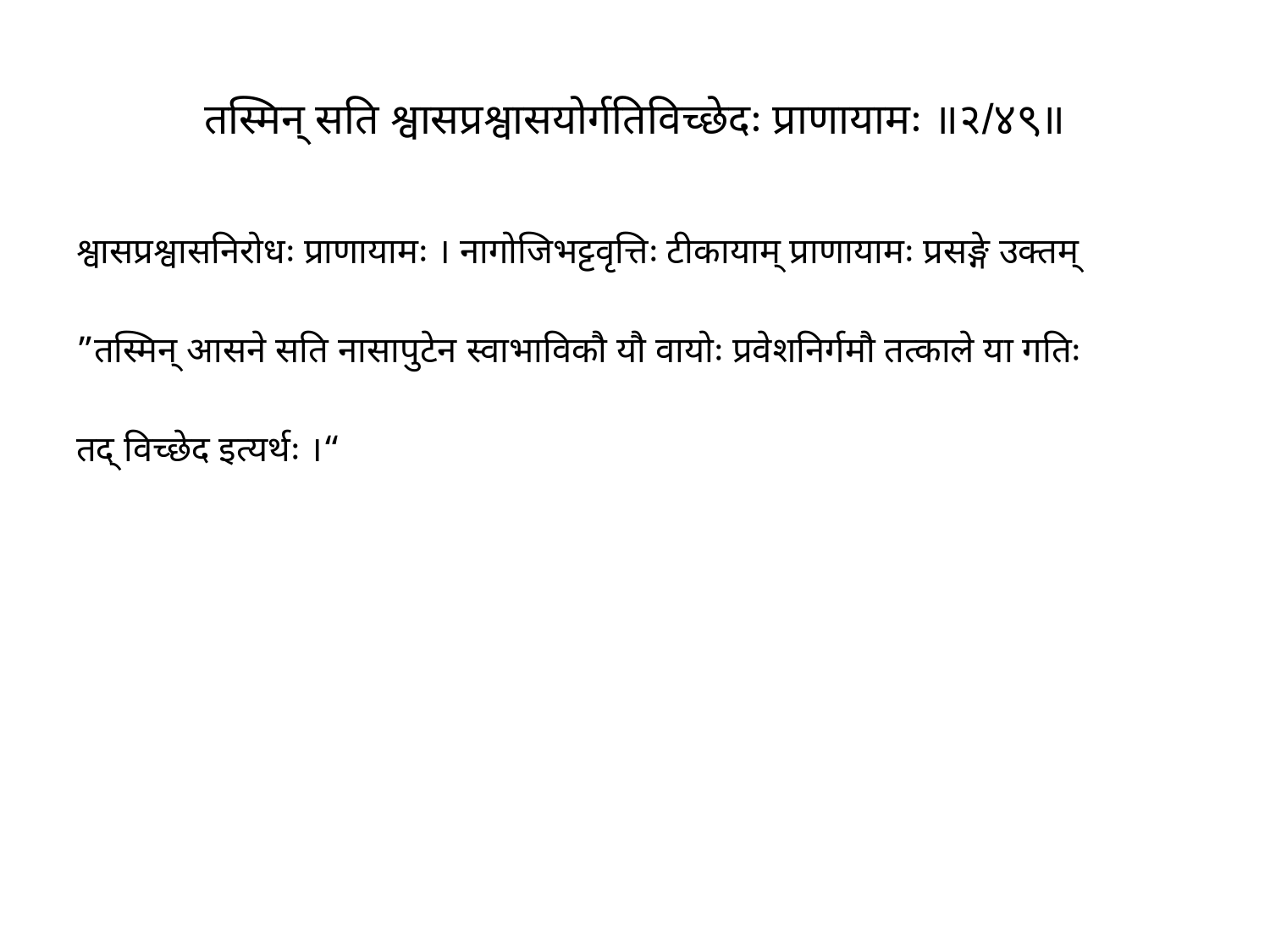

# तस्मिन् सति श्वासप्रश्वासयोर्गतिविच्छेदः प्राणायामः ॥२/४९॥
श्वासप्रश्वासनिरोधः प्राणायामः । नागोजिभट्टवृत्तिः टीकायाम् प्राणायामः प्रसङ्गे उक्तम्

”तस्मिन् आसने सति नासापुटेन स्वाभाविकौ यौ वायोः प्रवेशनिर्गमौ तत्काले या गतिः

तद् विच्छेद इत्यर्थः ।“